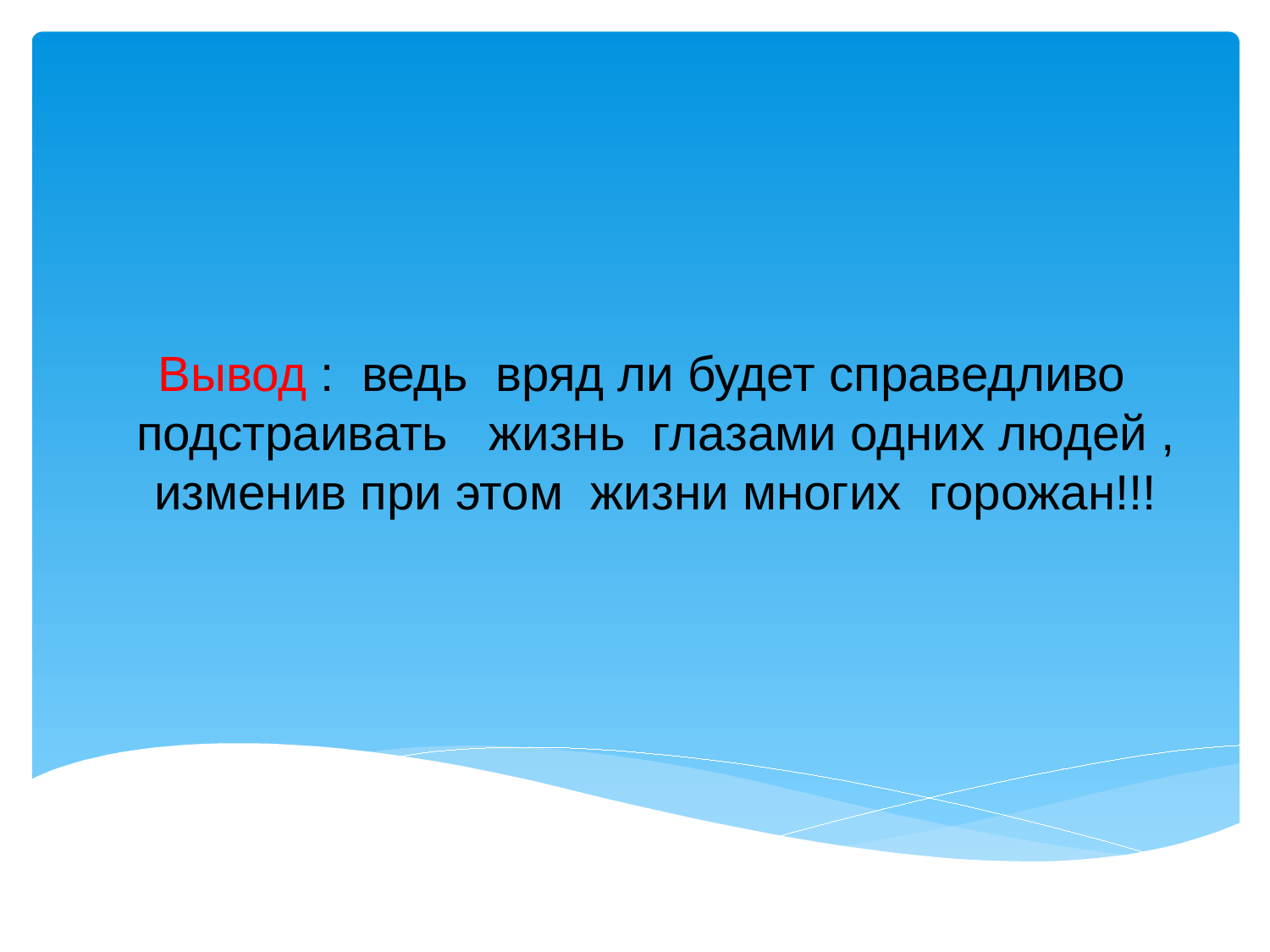

# Вывод :  ведь  вряд ли будет справедливо   подстраивать   жизнь  глазами одних людей , изменив при этом  жизни многих  горожан!!!